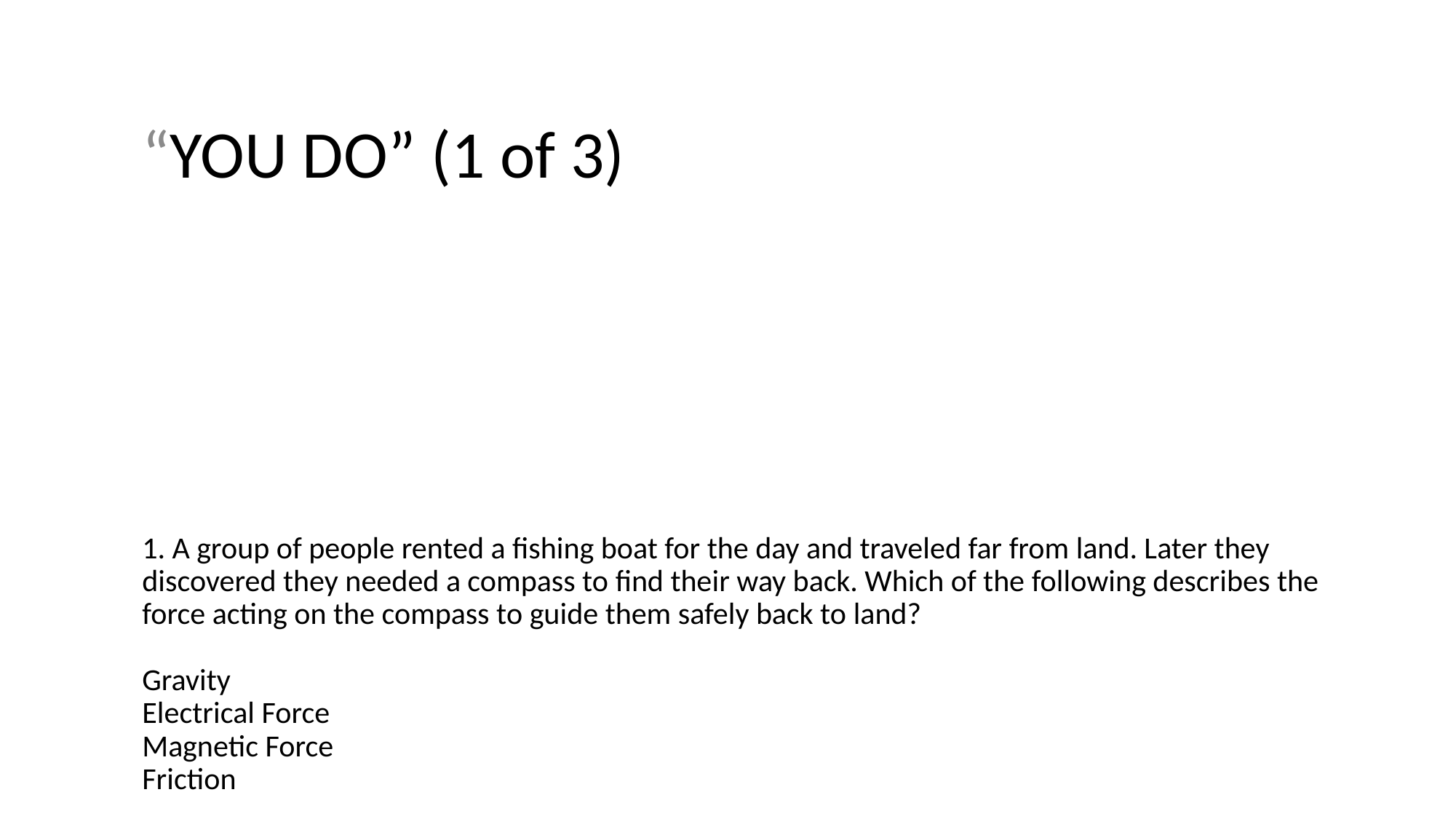

“YOU DO” (1 of 3)
# 1. A group of people rented a fishing boat for the day and traveled far from land. Later they discovered they needed a compass to find their way back. Which of the following describes the force acting on the compass to guide them safely back to land?   Gravity Electrical Force Magnetic Force Friction